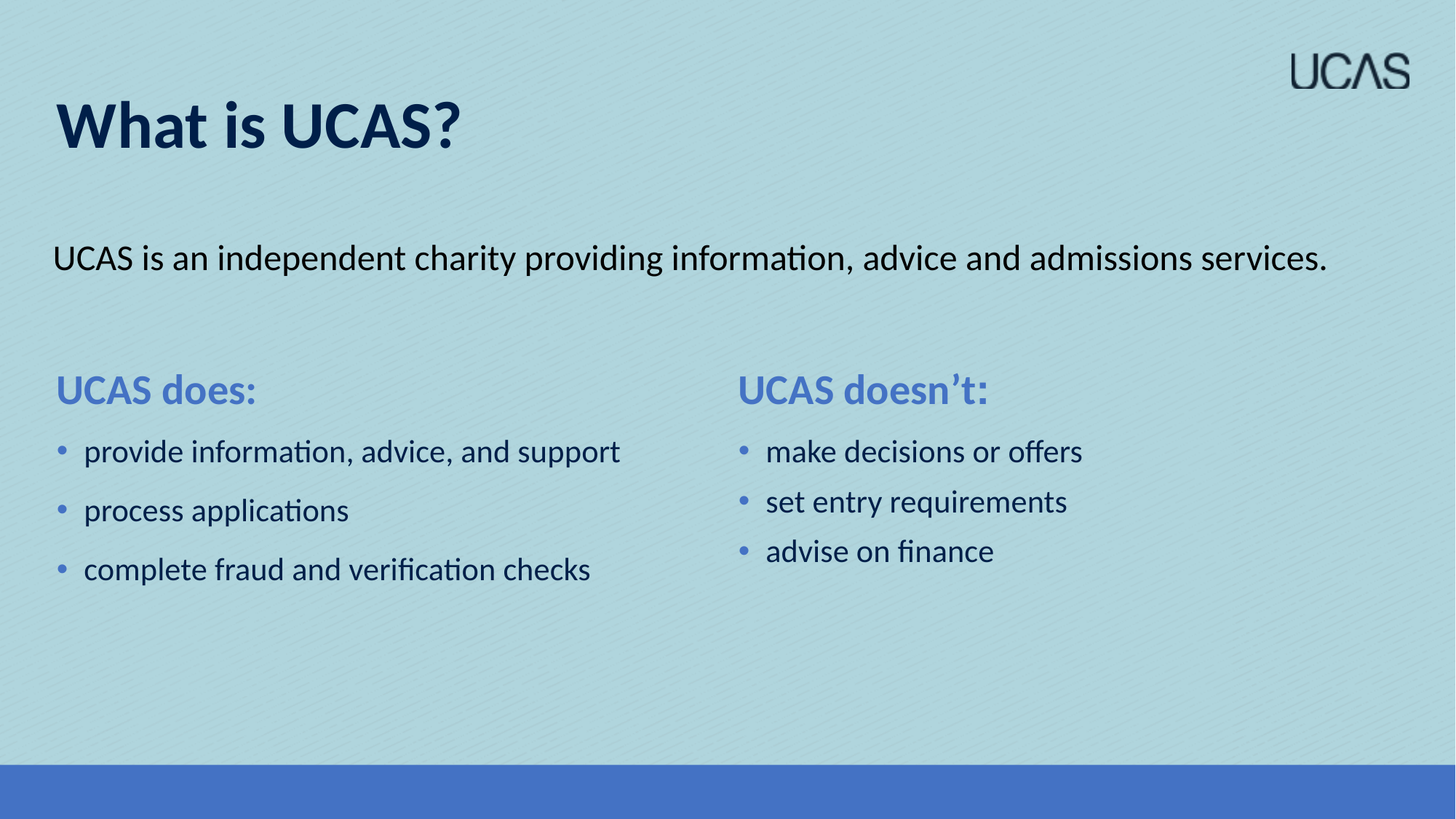

# What is UCAS?
UCAS is an independent charity providing information, advice and admissions services.
UCAS does:
UCAS doesn’t:
make decisions or offers
set entry requirements
advise on finance

provide information, advice, and support
process applications
complete fraud and verification checks